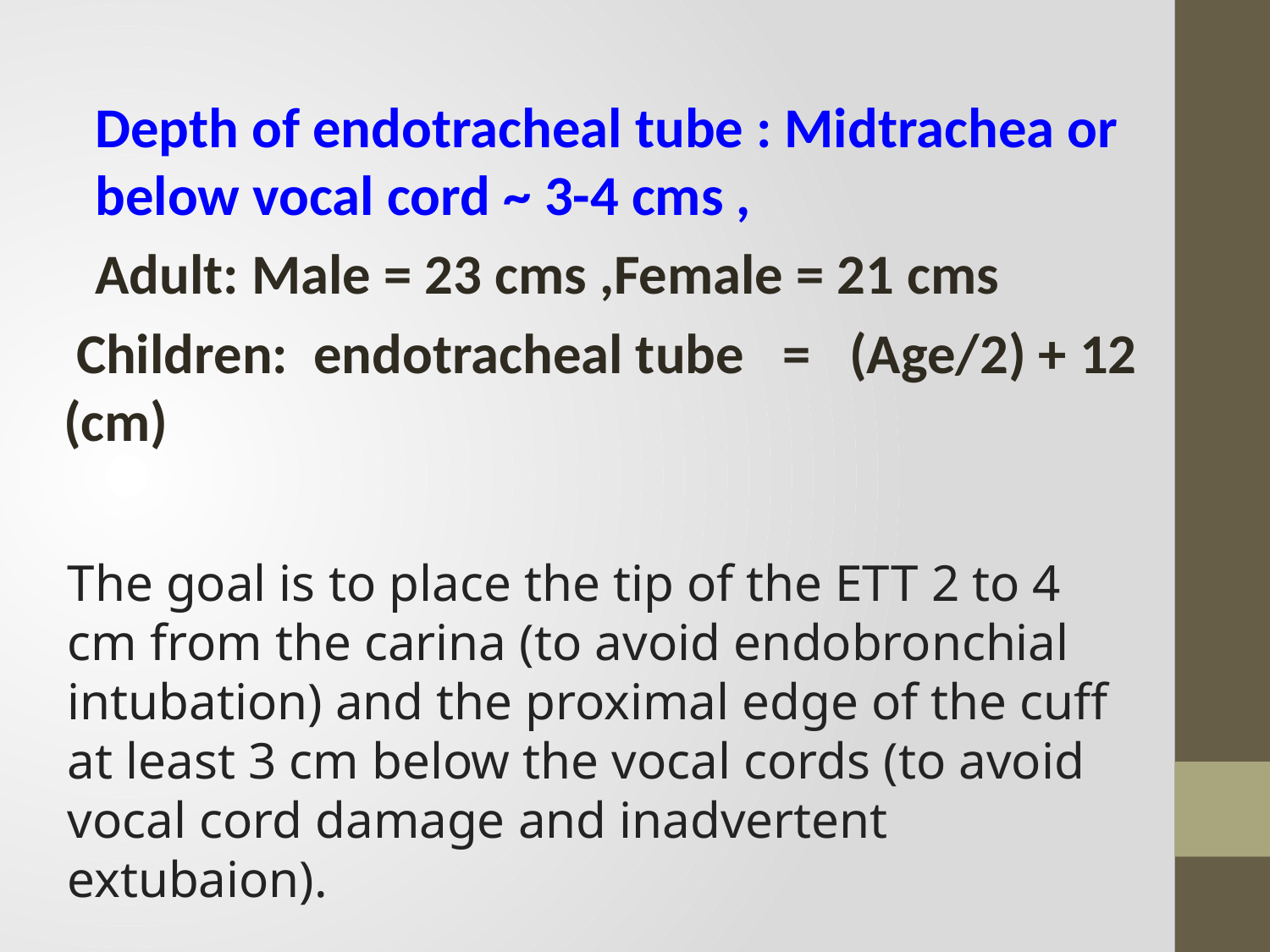

Depth of endotracheal tube : Midtrachea or below vocal cord ~ 3-4 cms ,
Adult: Male = 23 cms ,Female = 21 cms
 Children:  endotracheal tube   =   (Age/2) + 12     (cm)

The goal is to place the tip of the ETT 2 to 4 cm from the carina (to avoid endobronchial intubation) and the proximal edge of the cuff at least 3 cm below the vocal cords (to avoid vocal cord damage and inadvertent extubaion).